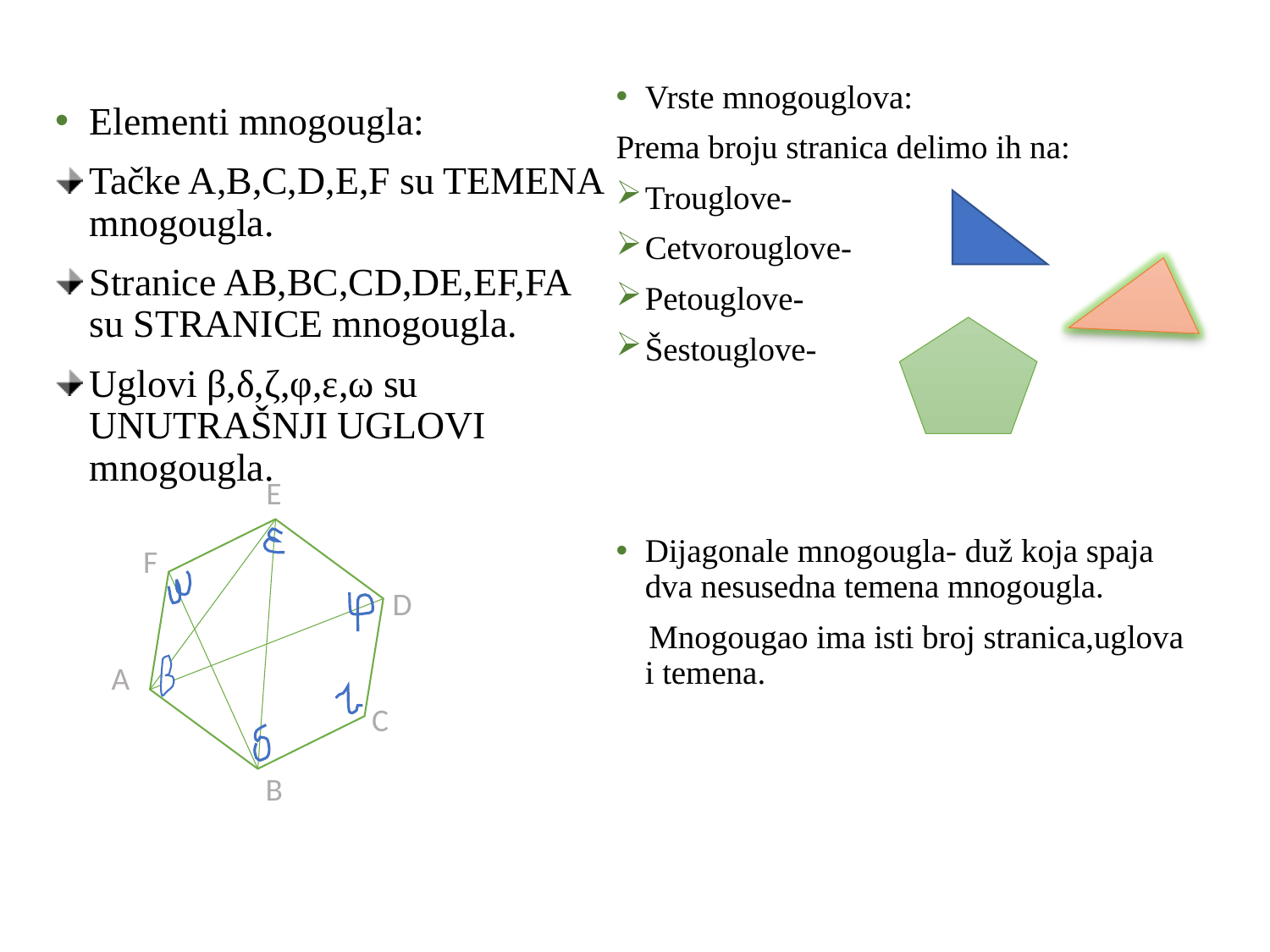

#
Vrste mnogouglova:
Prema broju stranica delimo ih na:
Trouglove-
Cetvorouglove-
Petouglove-
Šestouglove-

Dijagonale mnogougla- duž koja spaja dva nesusedna temena mnogougla.
    Mnogougao ima isti broj stranica,uglova i temena.

Elementi mnogougla:
Tačke A,B,C,D,E,F su TEMENA mnogougla.
Stranice AB,BC,CD,DE,EF,FA su STRANICE mnogougla.
Uglovi β,δ,ζ,φ,ε,ω su UNUTRAŠNJI UGLOVI mnogougla.

E

F

D

A

C

B